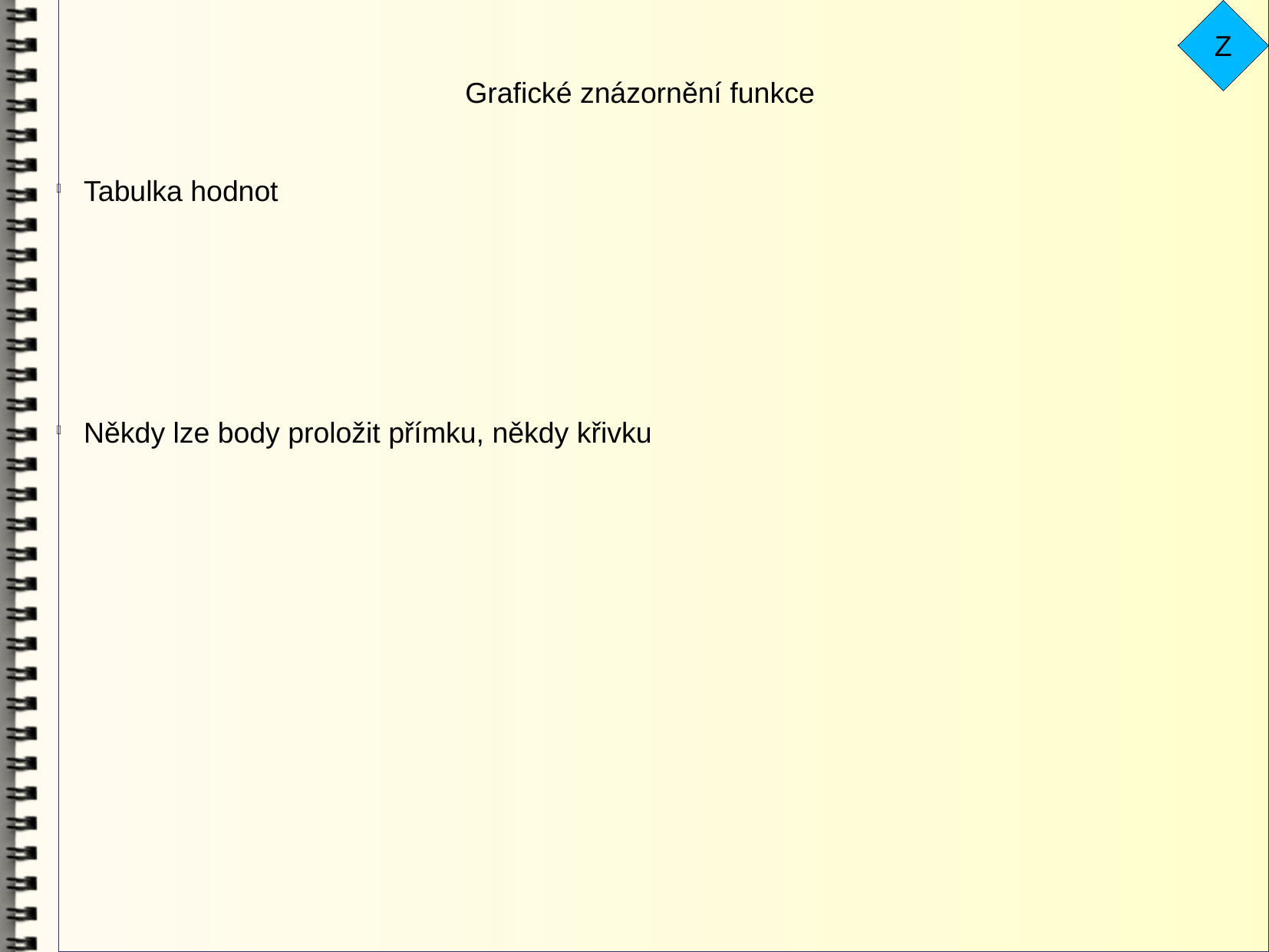

Z
Grafické znázornění funkce
Tabulka hodnot

Někdy lze body proložit přímku, někdy křivku